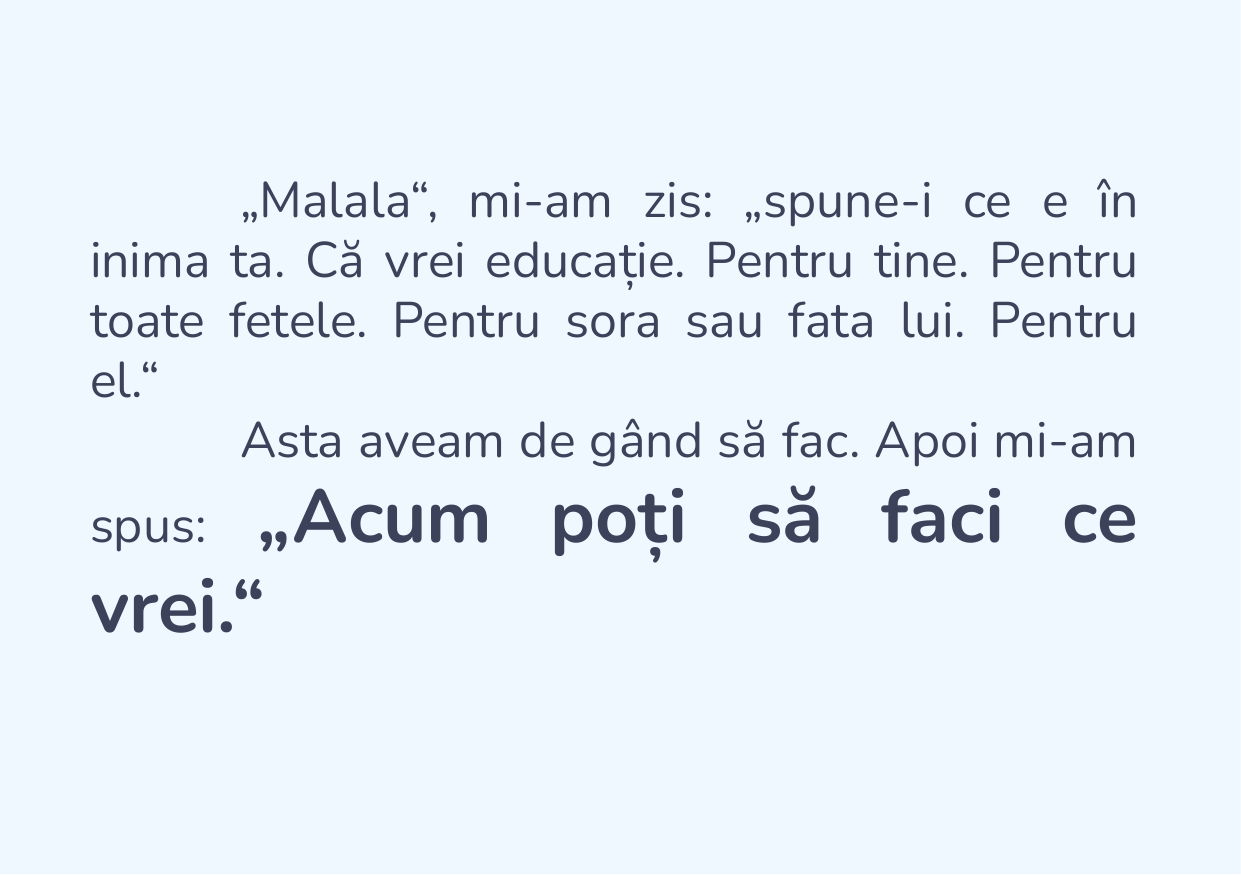

„Malala“, mi-am zis: „spune-i ce e în inima ta. Că vrei educație. Pentru tine. Pentru toate fetele. Pentru sora sau fata lui. Pentru el.“
		Asta aveam de gând să fac. Apoi mi-am spus: „Acum poți să faci ce vrei.“